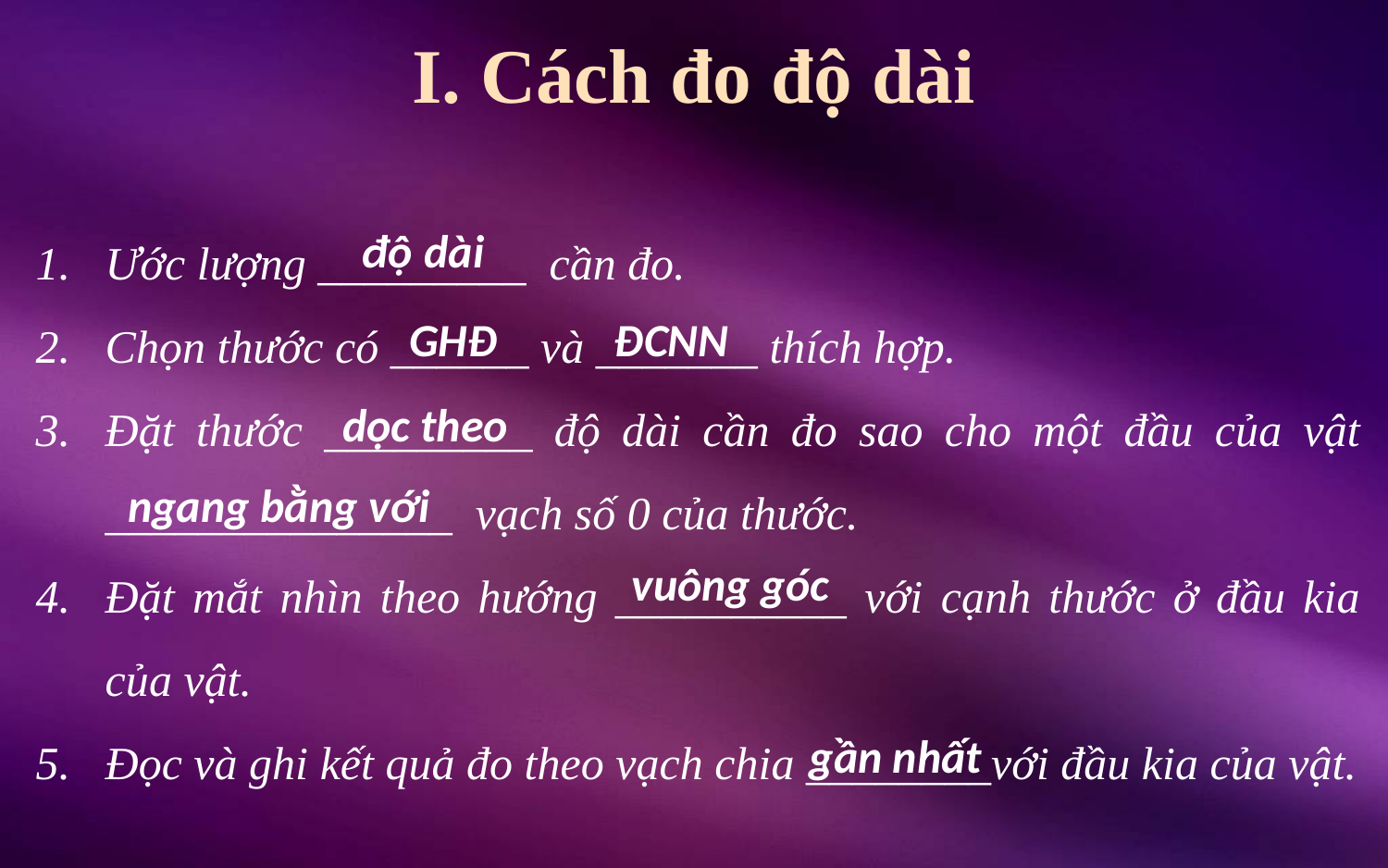

I. Cách đo độ dài
Ước lượng _________  cần đo.
Chọn thước có ______ và _______ thích hợp.
Đặt thước _________ độ dài cần đo sao cho một đầu của vật _______________  vạch số 0 của thước.
Đặt mắt nhìn theo hướng __________ với cạnh thước ở đầu kia của vật.
Đọc và ghi kết quả đo theo vạch chia ________với đầu kia của vật.
độ dài
GHĐ
ĐCNN
dọc theo
ngang bằng với
vuông góc
gần nhất